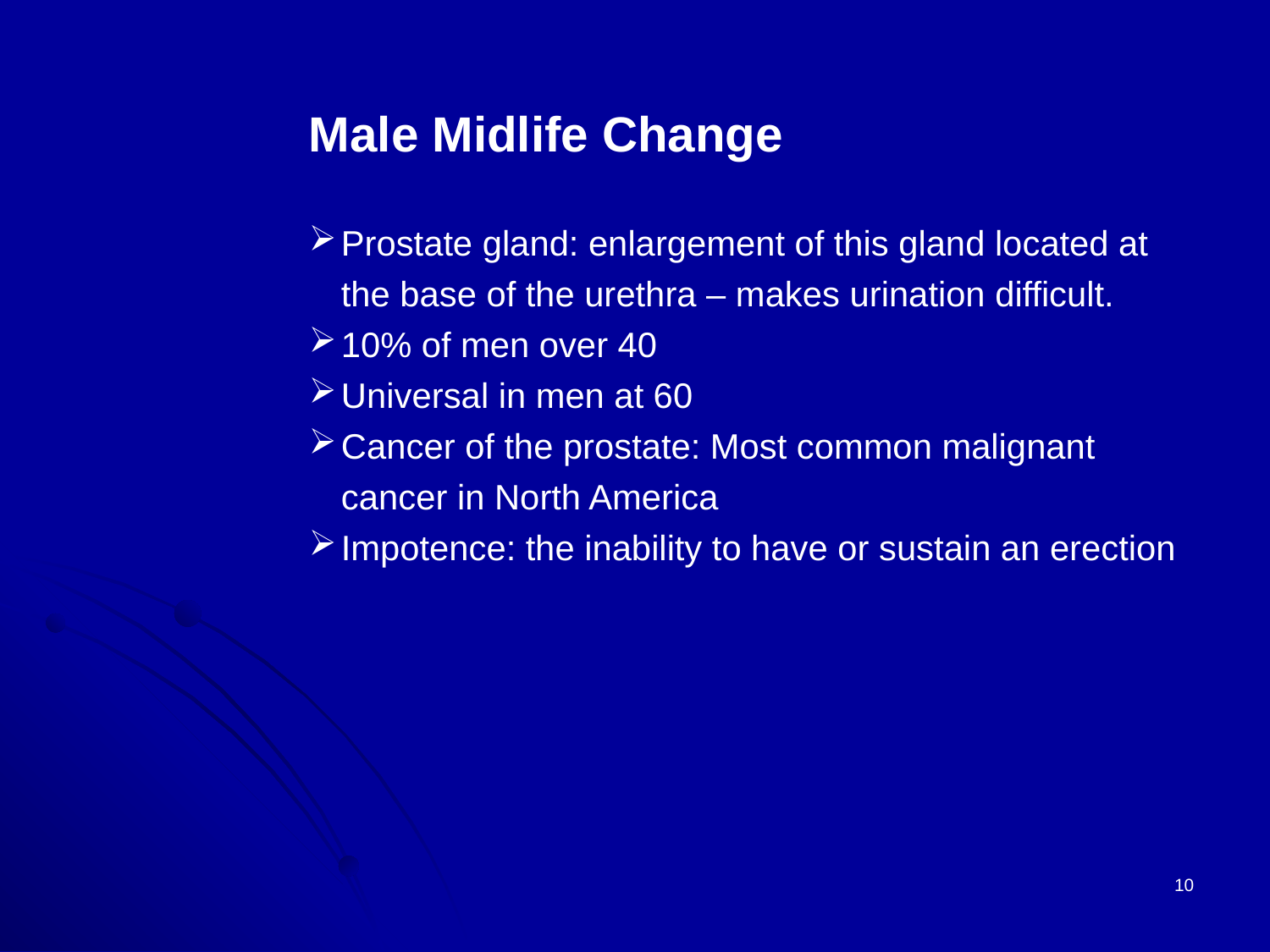

Male Midlife Change

Prostate gland: enlargement of this gland located at the base of the urethra – makes urination difficult.
10% of men over 40
Universal in men at 60
Cancer of the prostate: Most common malignant cancer in North America
Impotence: the inability to have or sustain an erection
10